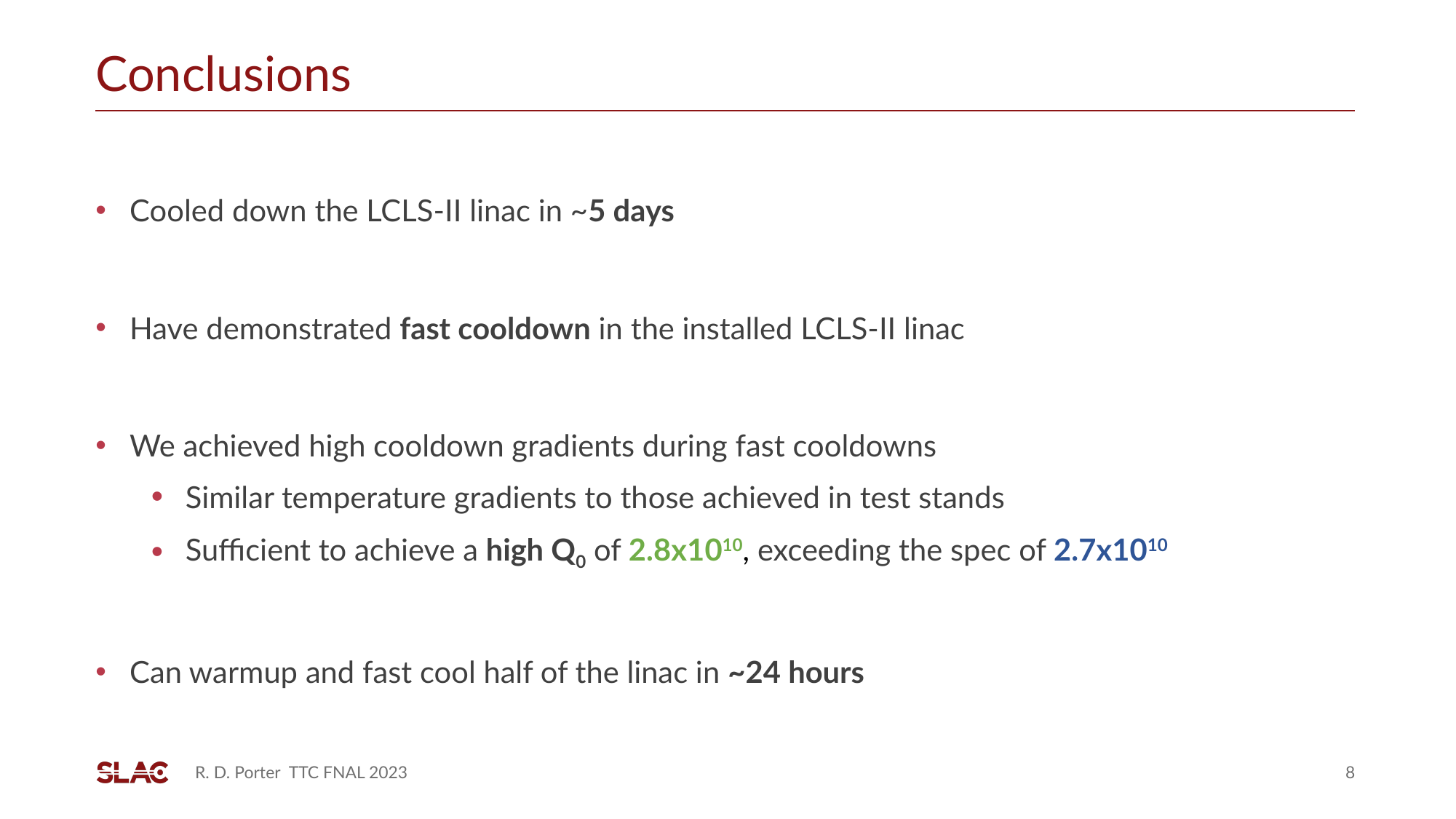

# Conclusions

Cooled down the LCLS-II linac in ~5 days

Have demonstrated fast cooldown in the installed LCLS-II linac

We achieved high cooldown gradients during fast cooldowns
Similar temperature gradients to those achieved in test stands
Sufficient to achieve a high Q0 of 2.8x1010, exceeding the spec of 2.7x1010

Can warmup and fast cool half of the linac in ~24 hours

R. D. Porter  TTC FNAL 2023
8